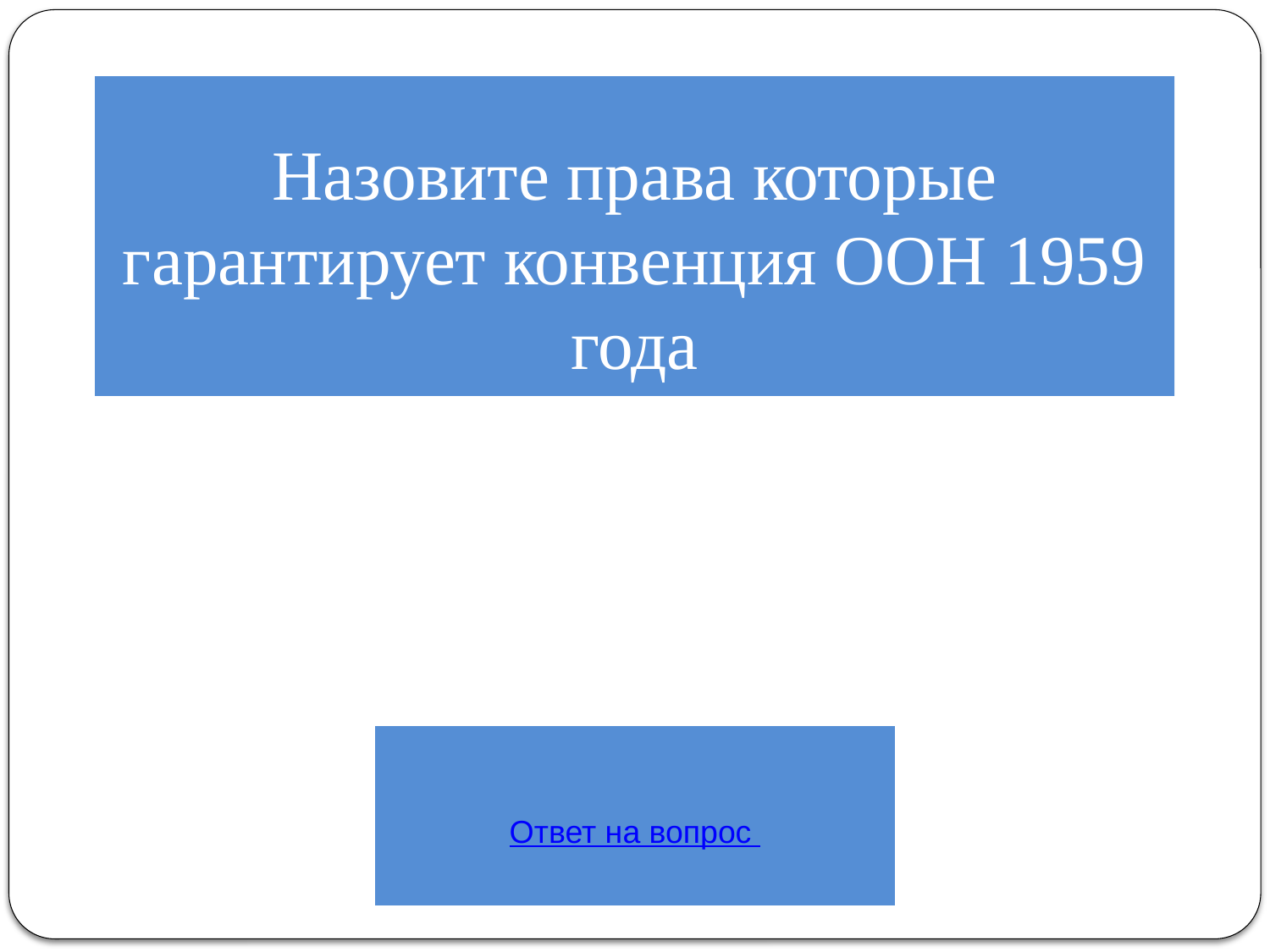

# Назовите права которые гарантирует конвенция ООН 1959 года
Ответ на вопрос